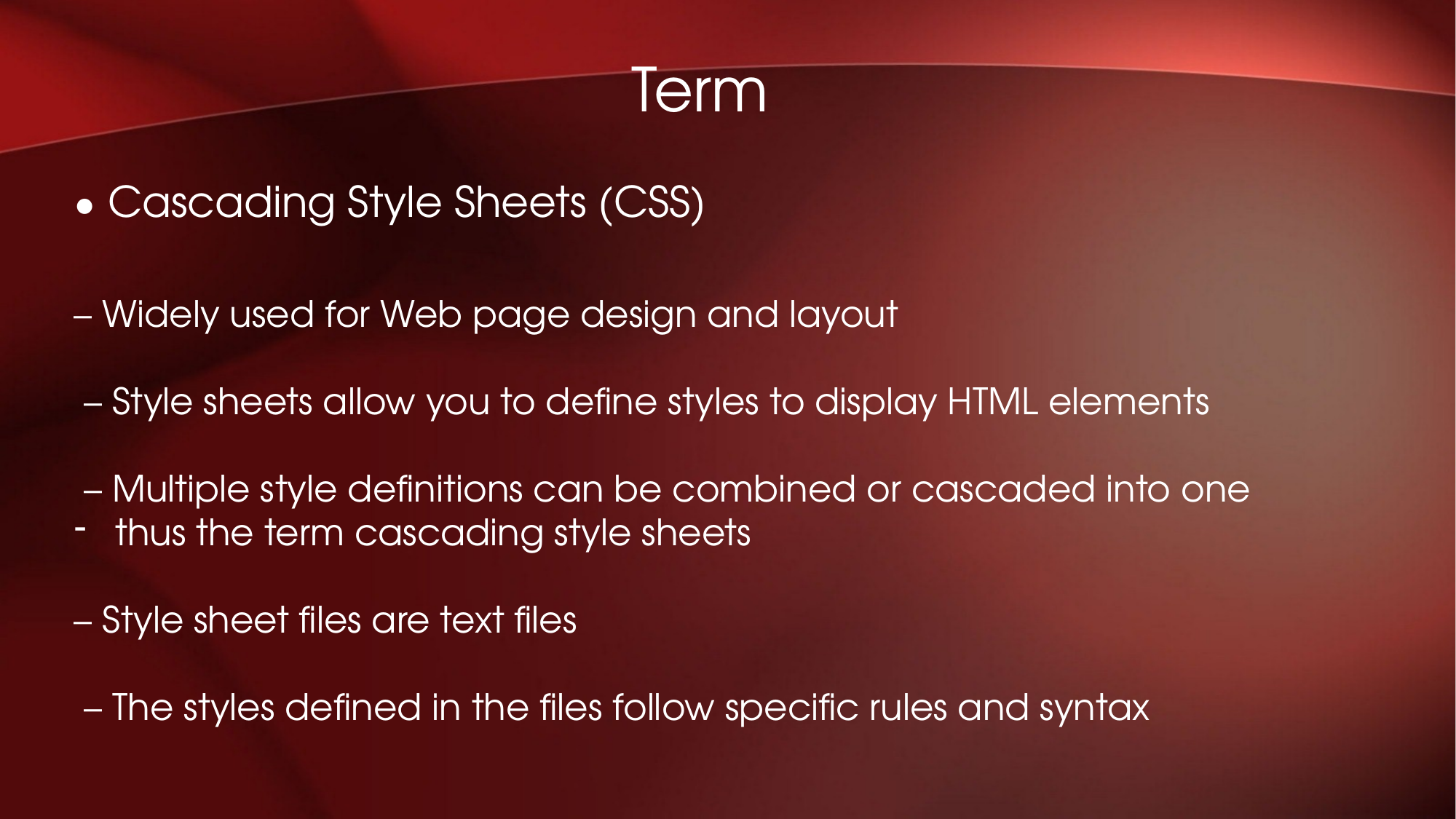

Term

• Cascading Style Sheets (CSS)

– Widely used for Web page design and layout

 – Style sheets allow you to define styles to display HTML elements

 – Multiple style definitions can be combined or cascaded into one
thus the term cascading style sheets

– Style sheet files are text files

 – The styles defined in the files follow specific rules and syntax